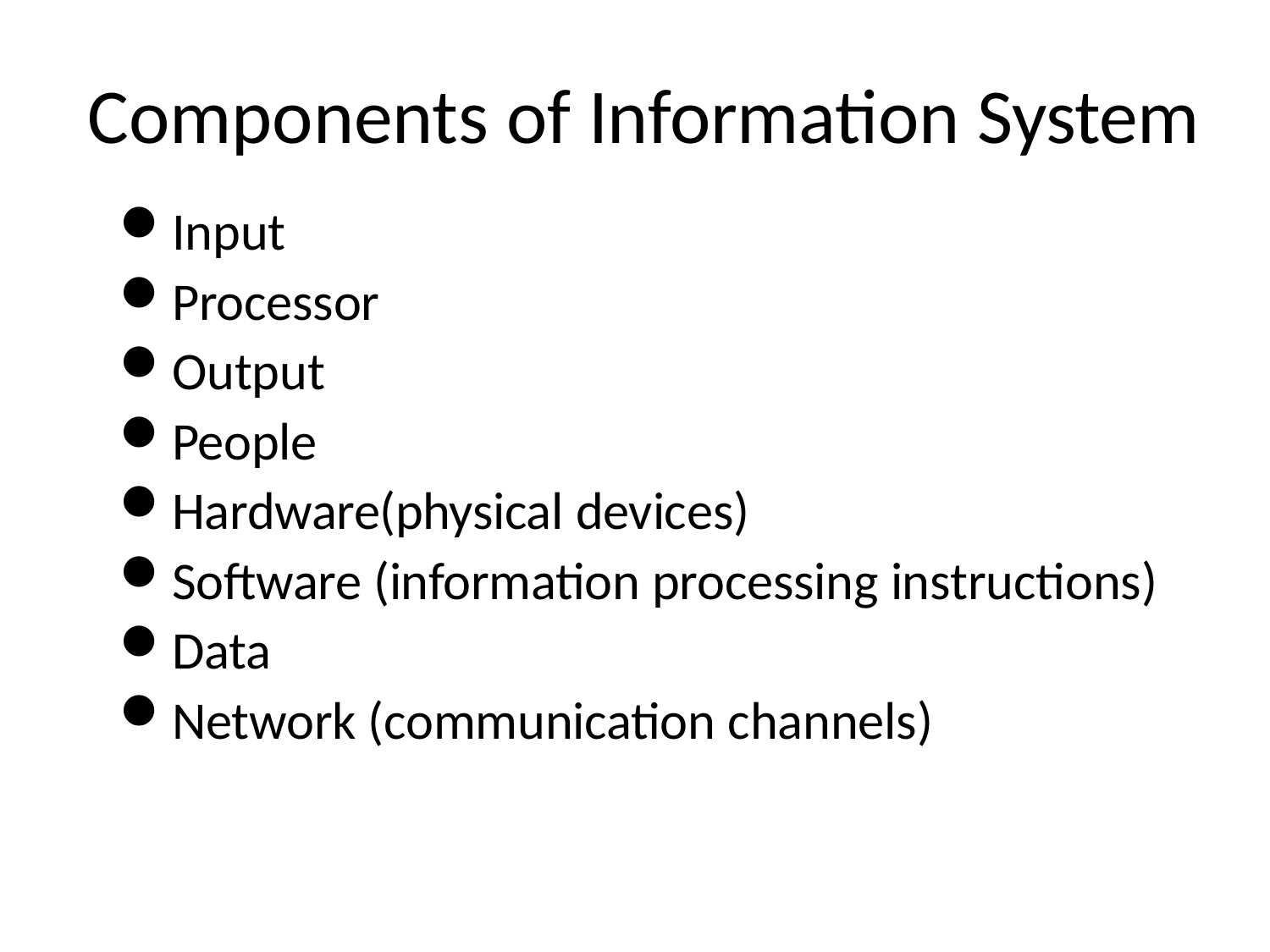

# Components of Information System
Input
Processor
Output
People
Hardware(physical devices)
Software (information processing instructions)
Data
Network (communication channels)